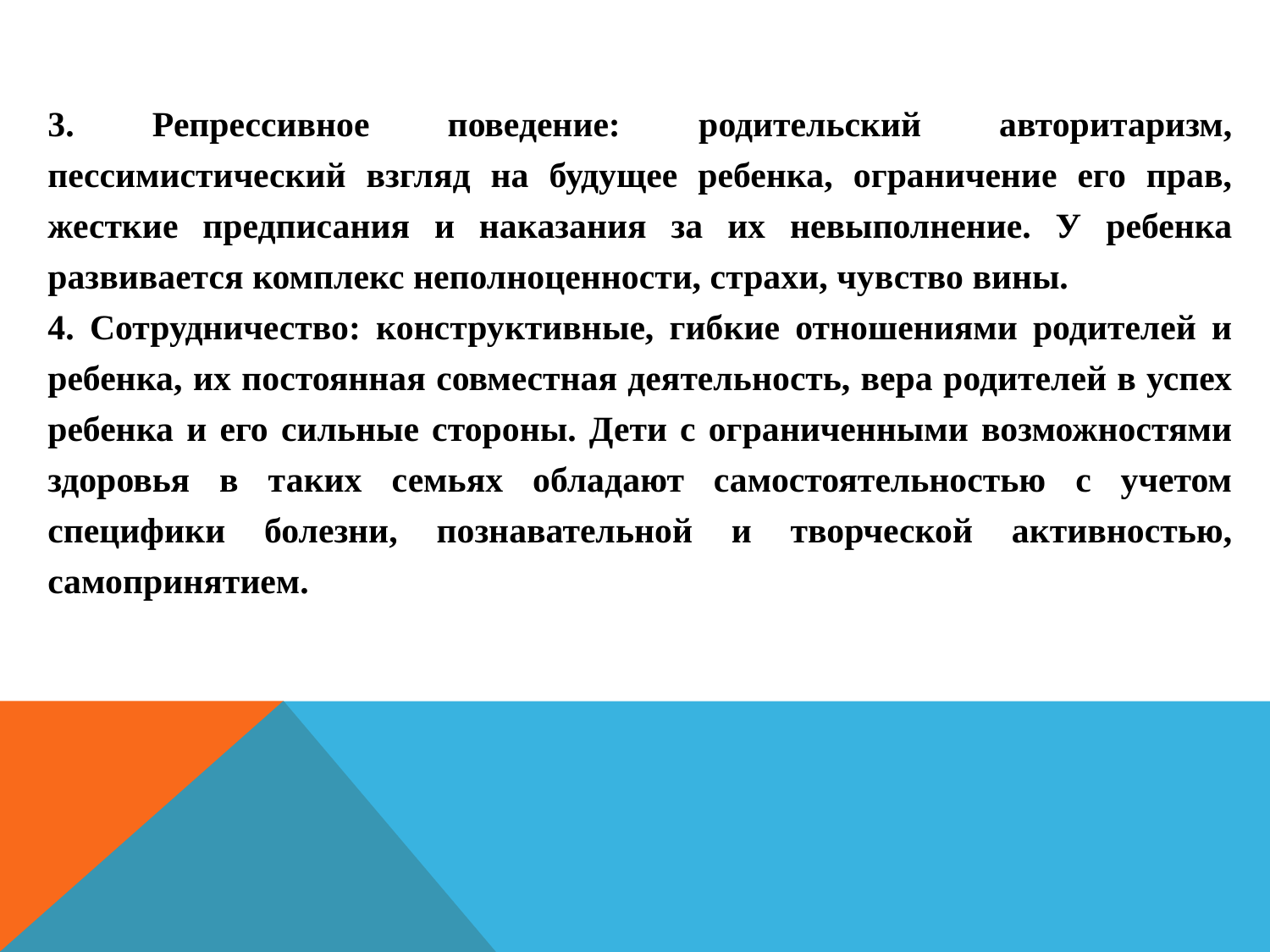

3. Репрессивное поведение: родительский авторитаризм, пессимистический взгляд на будущее ребенка, ограничение его прав, жесткие предписания и наказания за их невыполнение. У ребенка развивается комплекс неполноценности, страхи, чувство вины.
4. Сотрудничество: конструктивные, гибкие отношениями родителей и ребенка, их постоянная совместная деятельность, вера родителей в успех ребенка и его сильные стороны. Дети с ограниченными возможностями здоровья в таких семьях обладают самостоятельностью с учетом специфики болезни, познавательной и творческой активностью, самопринятием.